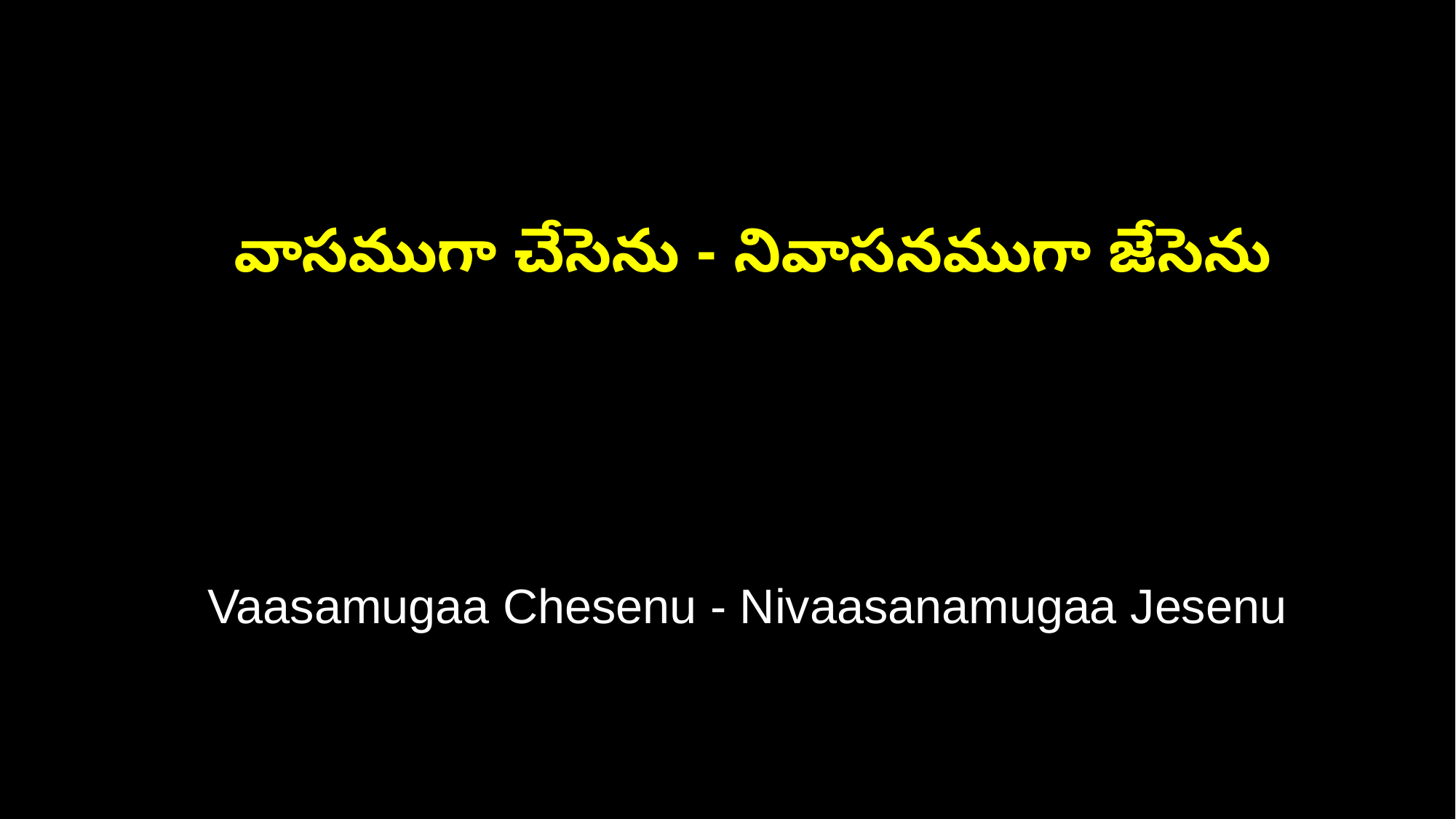

వాసముగా చేసెను - నివాసనముగా జేసెను
   Vaasamugaa Chesenu - Nivaasanamugaa Jesenu